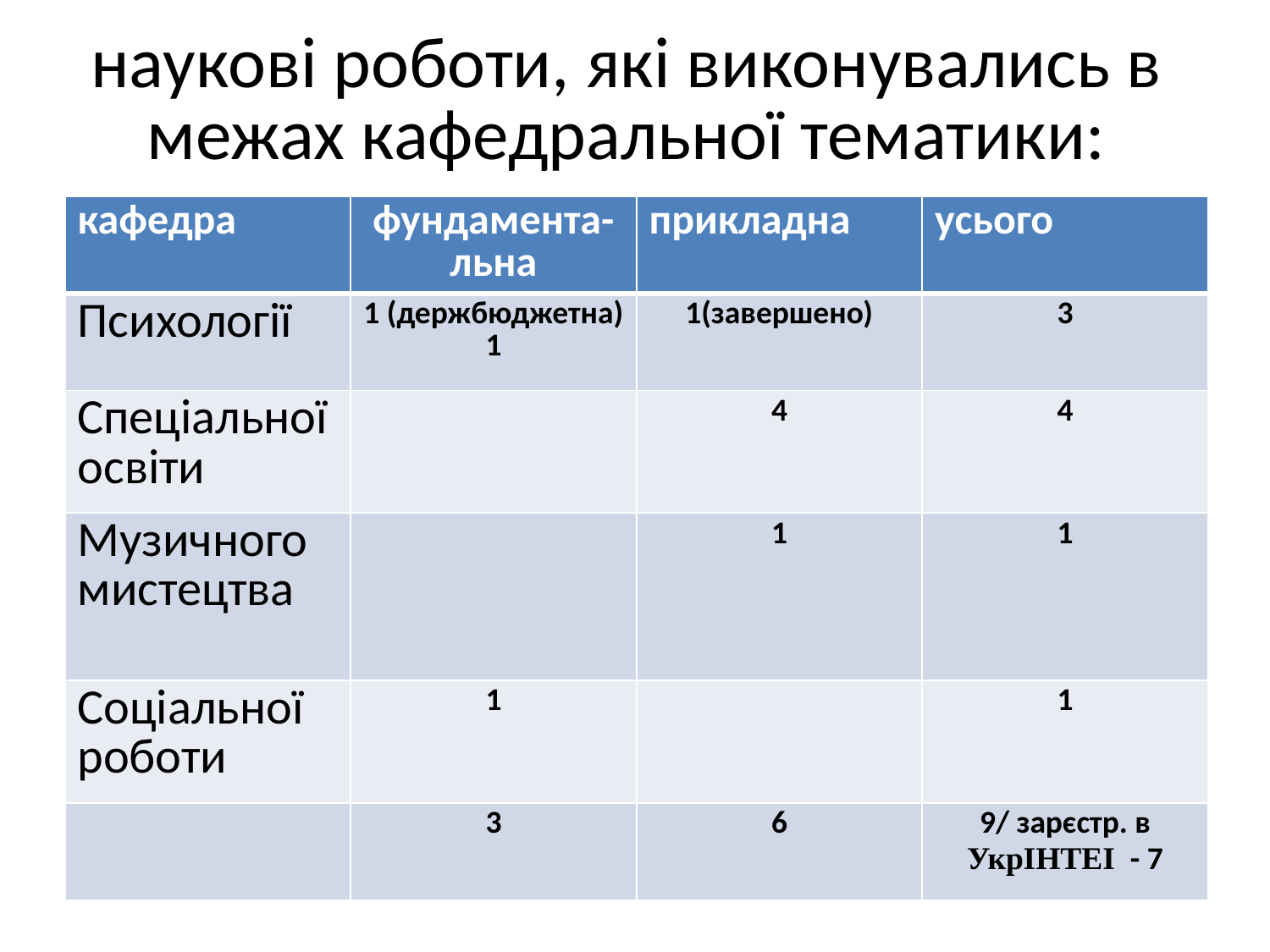

# наукові роботи, які виконувались в межах кафедральної тематики:
| кафедра | фундамента- льна | прикладна | усього |
| --- | --- | --- | --- |
| Психології | 1 (держбюджетна) 1 | 1(завершено) | 3 |
| Спеціальної освіти |  | 4 | 4 |
| Музичного мистецтва |  | 1 | 1 |
| Соціальної роботи | 1 |  | 1 |
|  | 3 | 6 | 9/ зарєстр. в УкрІНТЕІ - 7 |